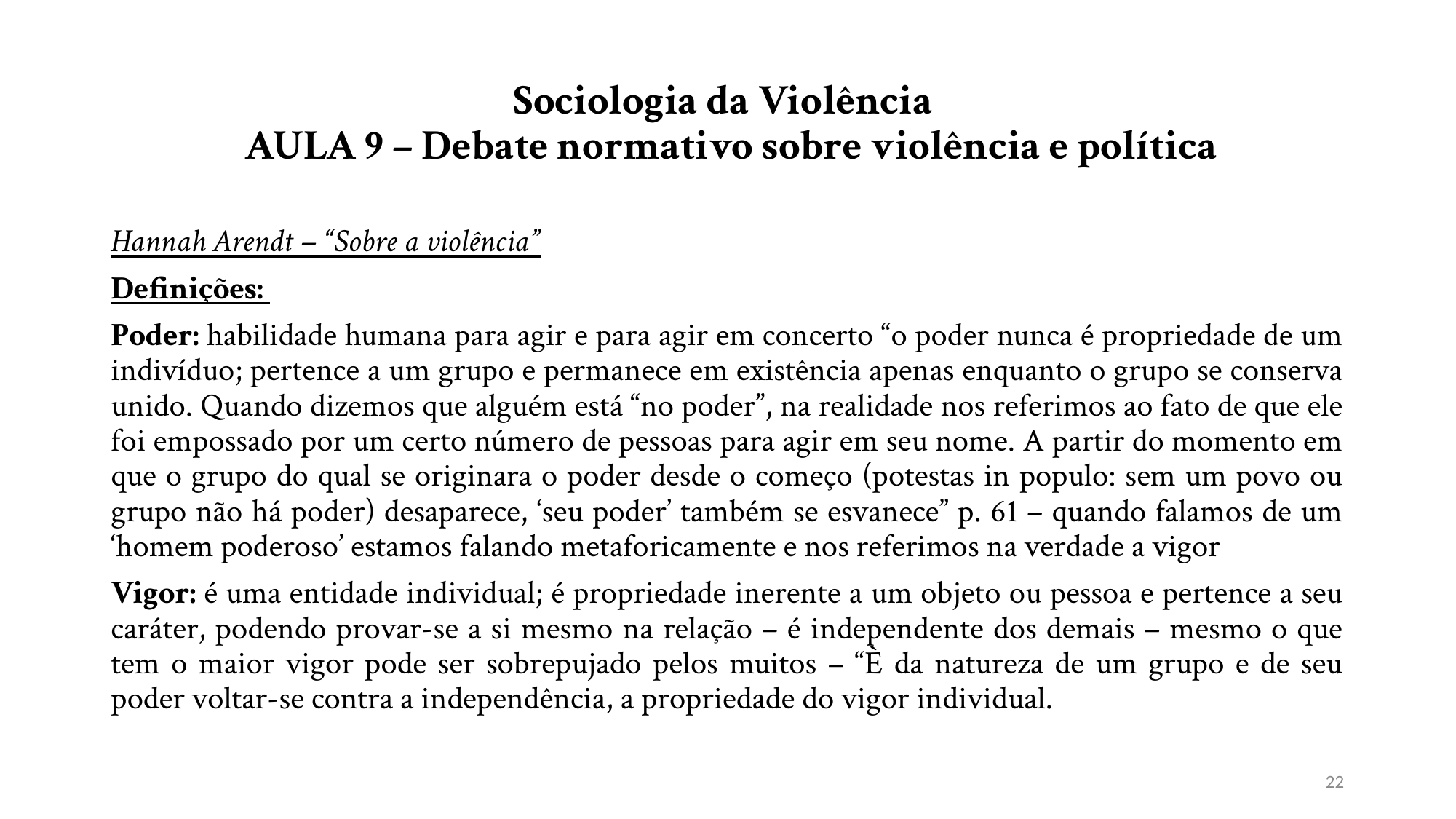

# Sociologia da Violência  AULA 9 – Debate normativo sobre violência e política
Hannah Arendt – “Sobre a violência”
Definições:
Poder: habilidade humana para agir e para agir em concerto “o poder nunca é propriedade de um indivíduo; pertence a um grupo e permanece em existência apenas enquanto o grupo se conserva unido. Quando dizemos que alguém está “no poder”, na realidade nos referimos ao fato de que ele foi empossado por um certo número de pessoas para agir em seu nome. A partir do momento em que o grupo do qual se originara o poder desde o começo (potestas in populo: sem um povo ou grupo não há poder) desaparece, ‘seu poder’ também se esvanece” p. 61 – quando falamos de um ‘homem poderoso’ estamos falando metaforicamente e nos referimos na verdade a vigor
Vigor: é uma entidade individual; é propriedade inerente a um objeto ou pessoa e pertence a seu caráter, podendo provar-se a si mesmo na relação – é independente dos demais – mesmo o que tem o maior vigor pode ser sobrepujado pelos muitos – “È da natureza de um grupo e de seu poder voltar-se contra a independência, a propriedade do vigor individual.

22